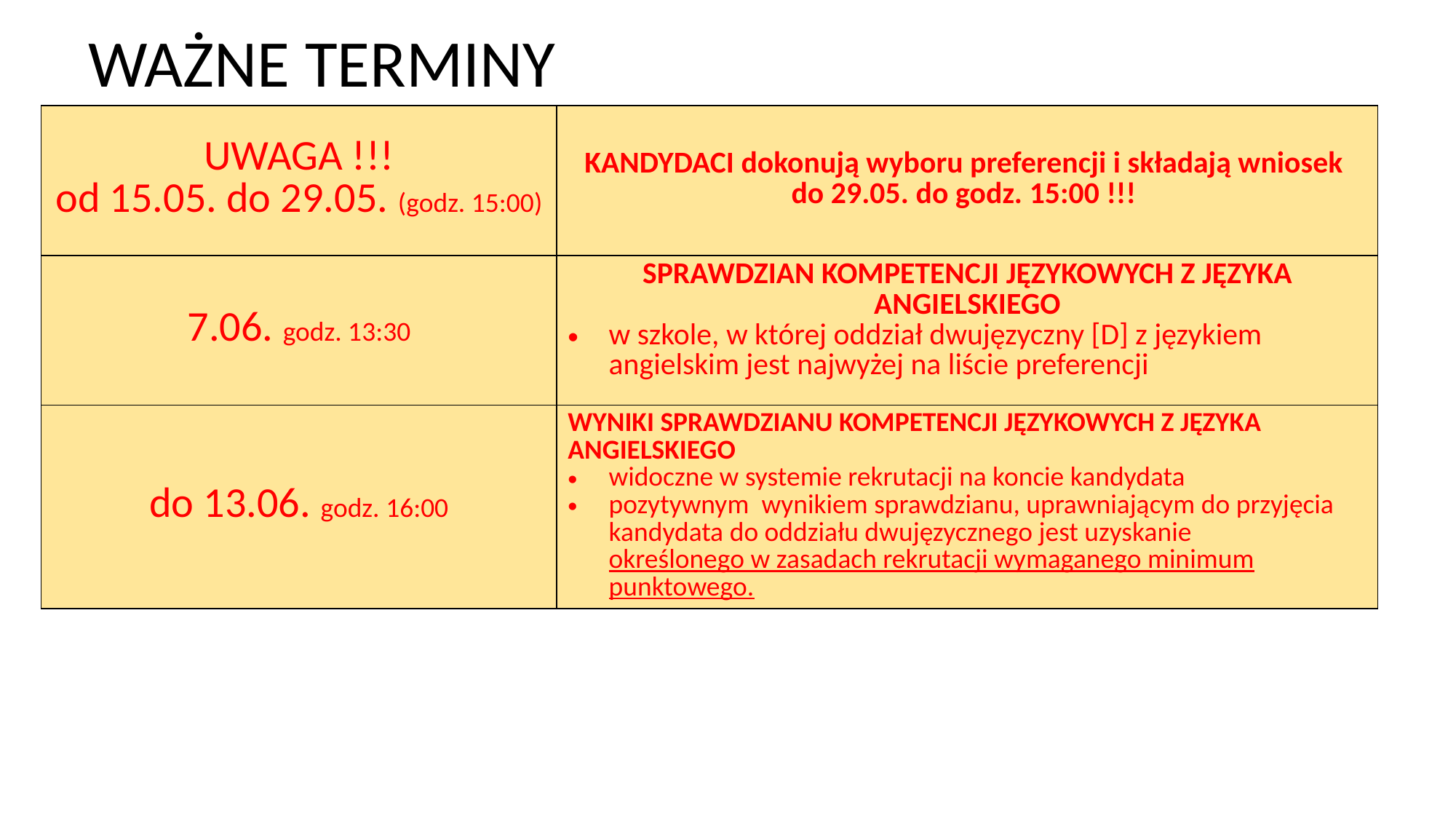

WAŻNE TERMINY
| UWAGA !!! od 15.05. do 29.05. (godz. 15:00) | KANDYDACI dokonują wyboru preferencji i składają wniosek do 29.05. do godz. 15:00 !!! |
| --- | --- |
| 7.06. godz. 13:30 | SPRAWDZIAN KOMPETENCJI JĘZYKOWYCH Z JĘZYKA ANGIELSKIEGO w szkole, w której oddział dwujęzyczny [D] z językiem angielskim jest najwyżej na liście preferencji |
| do 13.06. godz. 16:00 | WYNIKI SPRAWDZIANU KOMPETENCJI JĘZYKOWYCH Z JĘZYKA ANGIELSKIEGO widoczne w systemie rekrutacji na koncie kandydata pozytywnym wynikiem sprawdzianu, uprawniającym do przyjęcia kandydata do oddziału dwujęzycznego jest uzyskanie określonego w zasadach rekrutacji wymaganego minimum punktowego. |